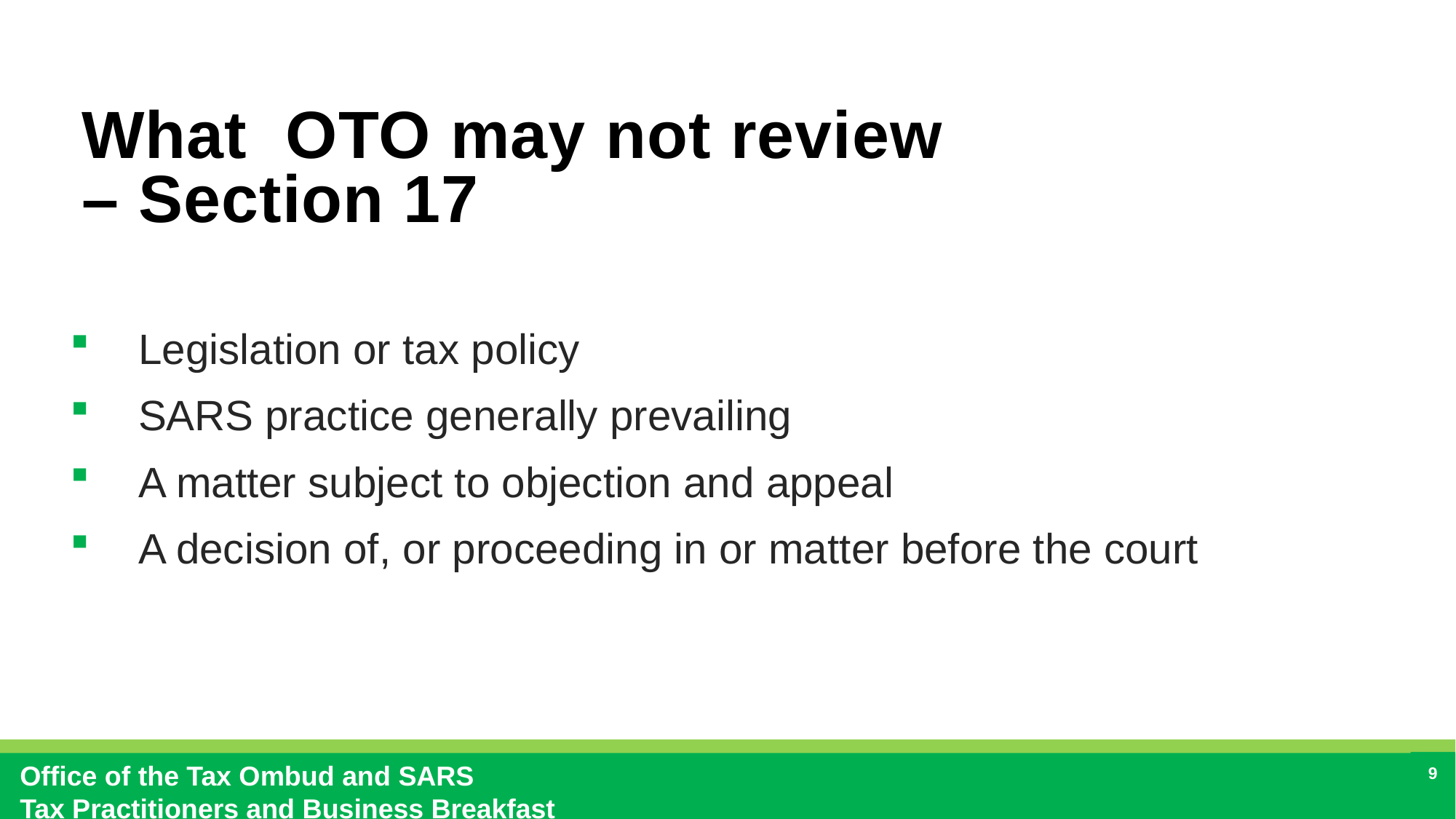

# What  OTO may not review – Section 17
Legislation or tax policy
SARS practice generally prevailing
A matter subject to objection and appeal
A decision of, or proceeding in or matter before the court
9